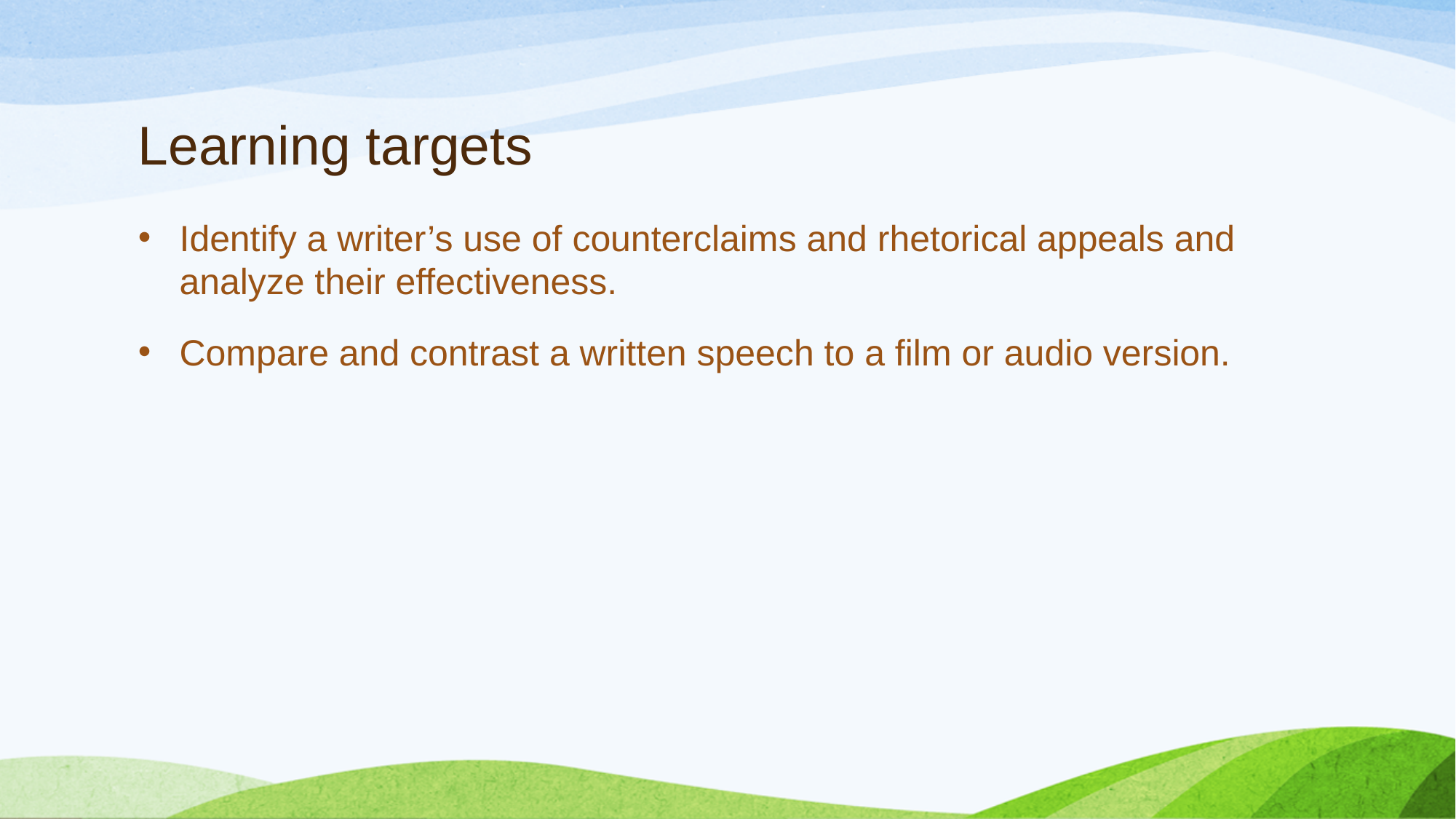

# Learning targets
Identify a writer’s use of counterclaims and rhetorical appeals and analyze their effectiveness.
Compare and contrast a written speech to a film or audio version.